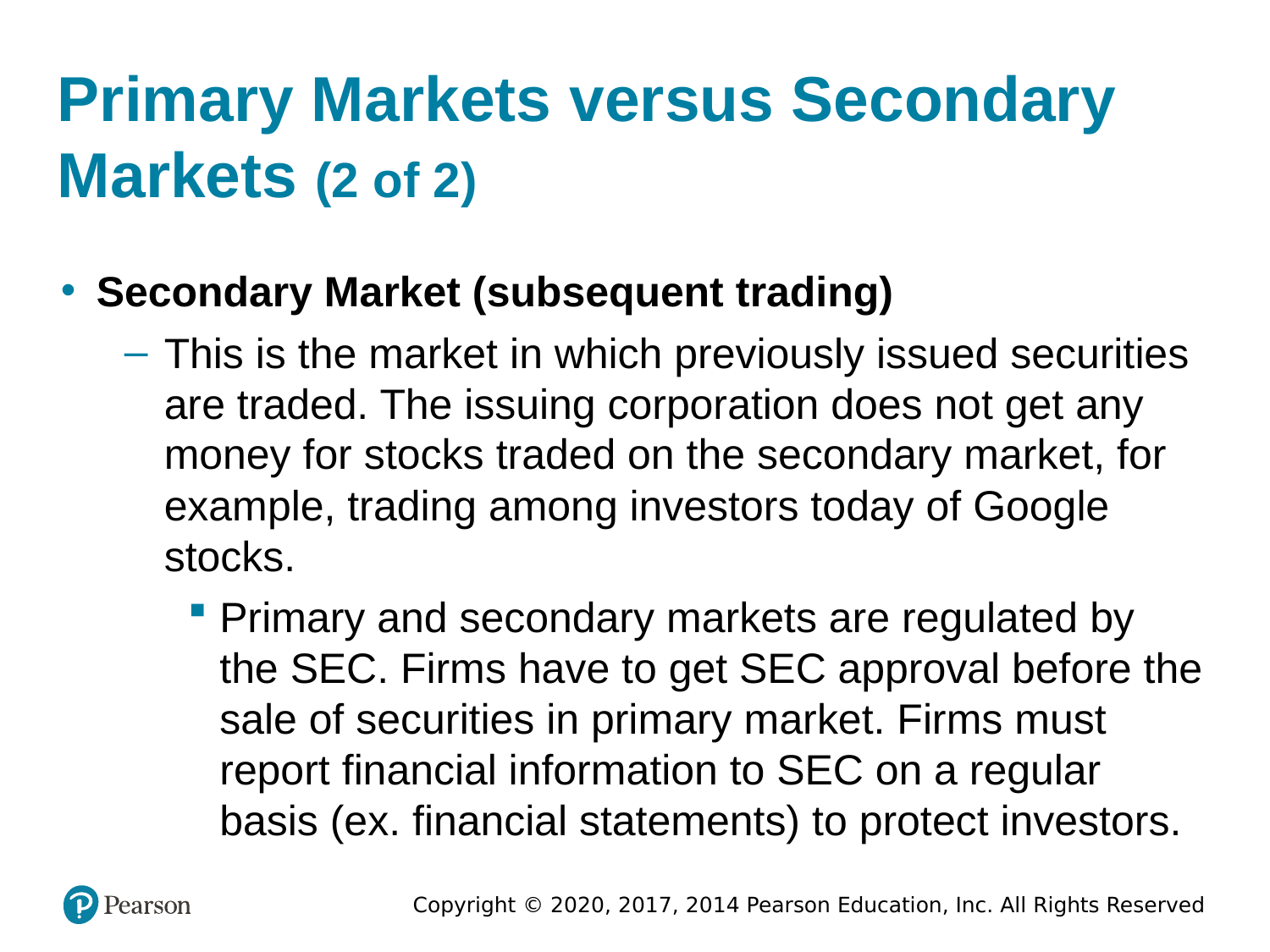

# Primary Markets versus Secondary Markets (2 of 2)
Secondary Market (subsequent trading)
This is the market in which previously issued securities are traded. The issuing corporation does not get any money for stocks traded on the secondary market, for example, trading among investors today of Google stocks.
Primary and secondary markets are regulated by the SEC. Firms have to get SEC approval before the sale of securities in primary market. Firms must report financial information to SEC on a regular basis (ex. financial statements) to protect investors.